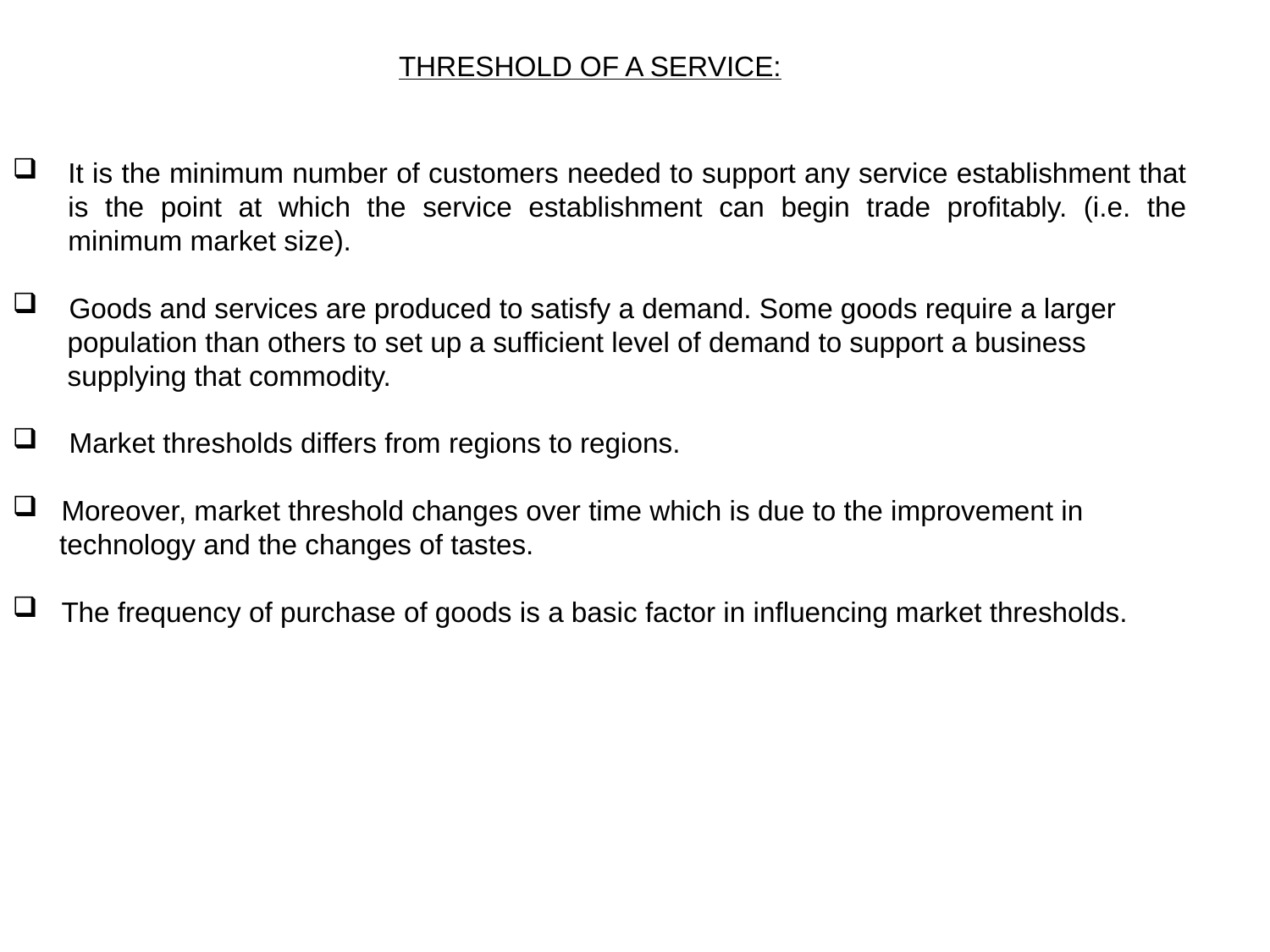

THRESHOLD OF A SERVICE:

#
It is the minimum number of customers needed to support any service establishment that is the point at which the service establishment can begin trade profitably. (i.e. the minimum market size).

    Goods and services are produced to satisfy a demand. Some goods require a larger
       population than others to set up a sufficient level of demand to support a business
       supplying that commodity.

    Market thresholds differs from regions to regions.

   Moreover, market threshold changes over time which is due to the improvement in
      technology and the changes of tastes.

   The frequency of purchase of goods is a basic factor in influencing market thresholds.